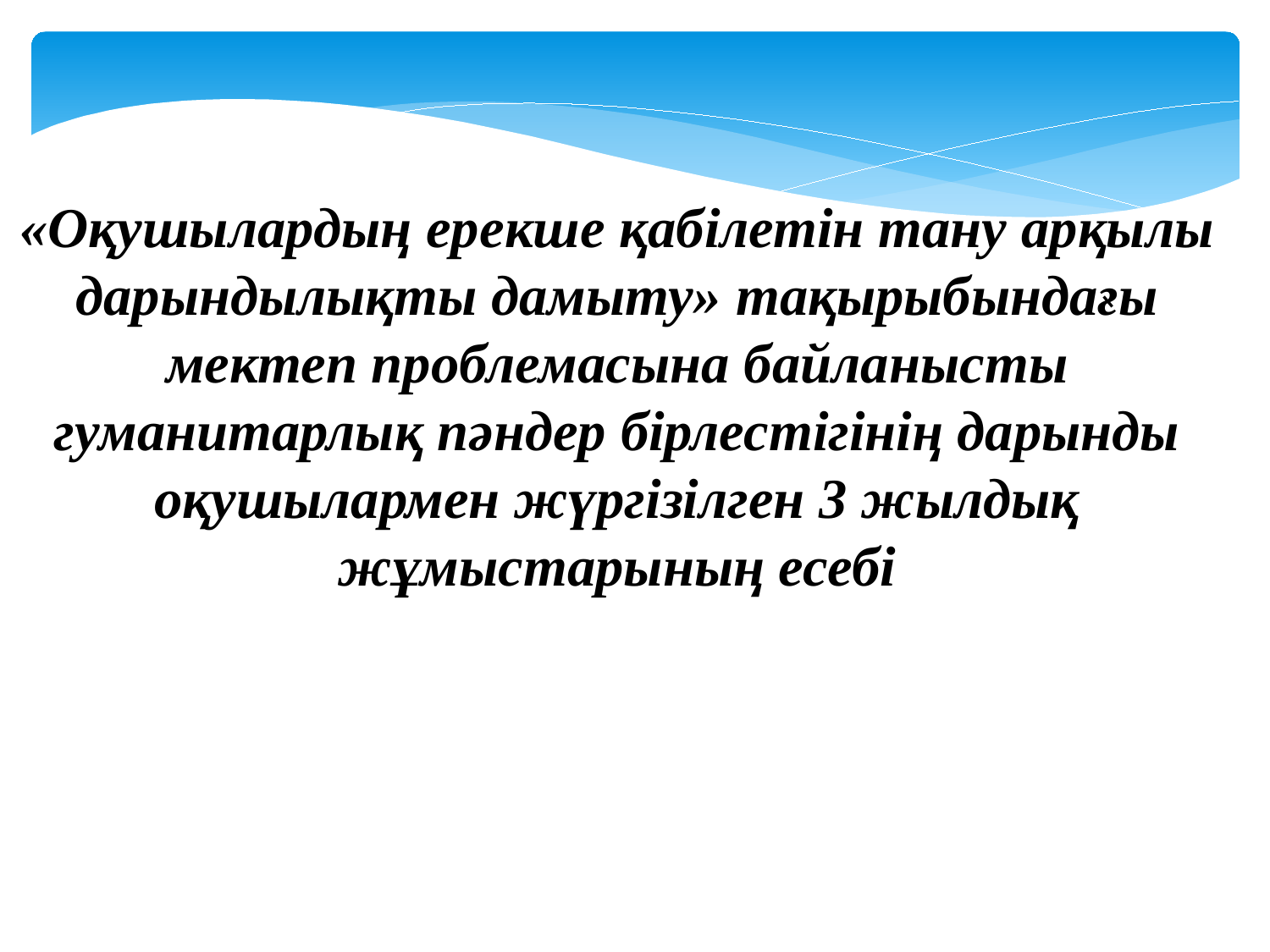

«Оқушылардың ерекше қабілетін тану арқылы
дарындылықты дамыту» тақырыбындағы
мектеп проблемасына байланысты
гуманитарлық пәндер бірлестігінің дарынды
оқушылармен жүргізілген 3 жылдық
жұмыстарының есебі